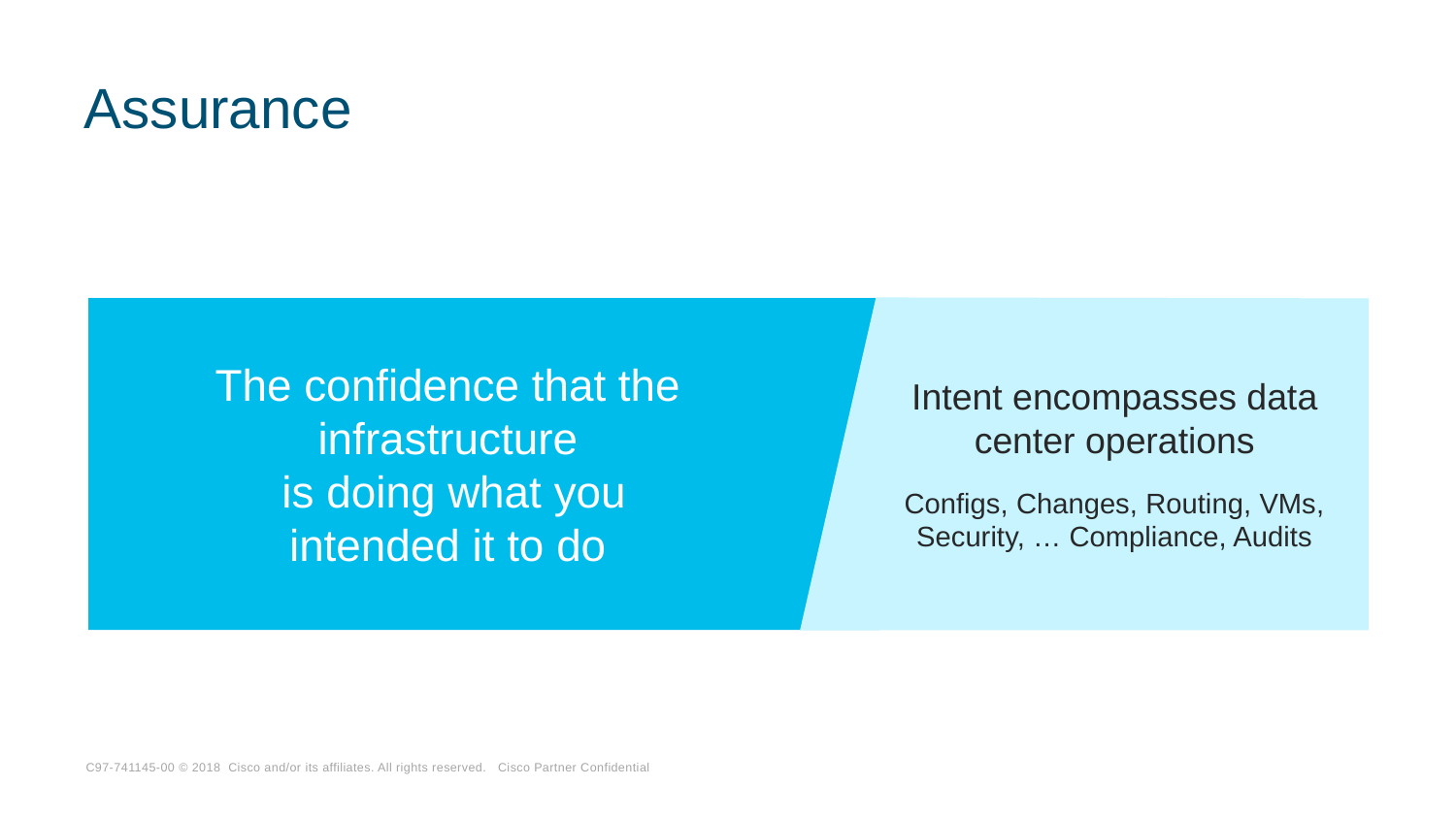

# Assurance

The confidence that the infrastructure
 is doing what you
intended it to do
Intent encompasses data center operations
Configs, Changes, Routing, VMs, Security, … Compliance, Audits